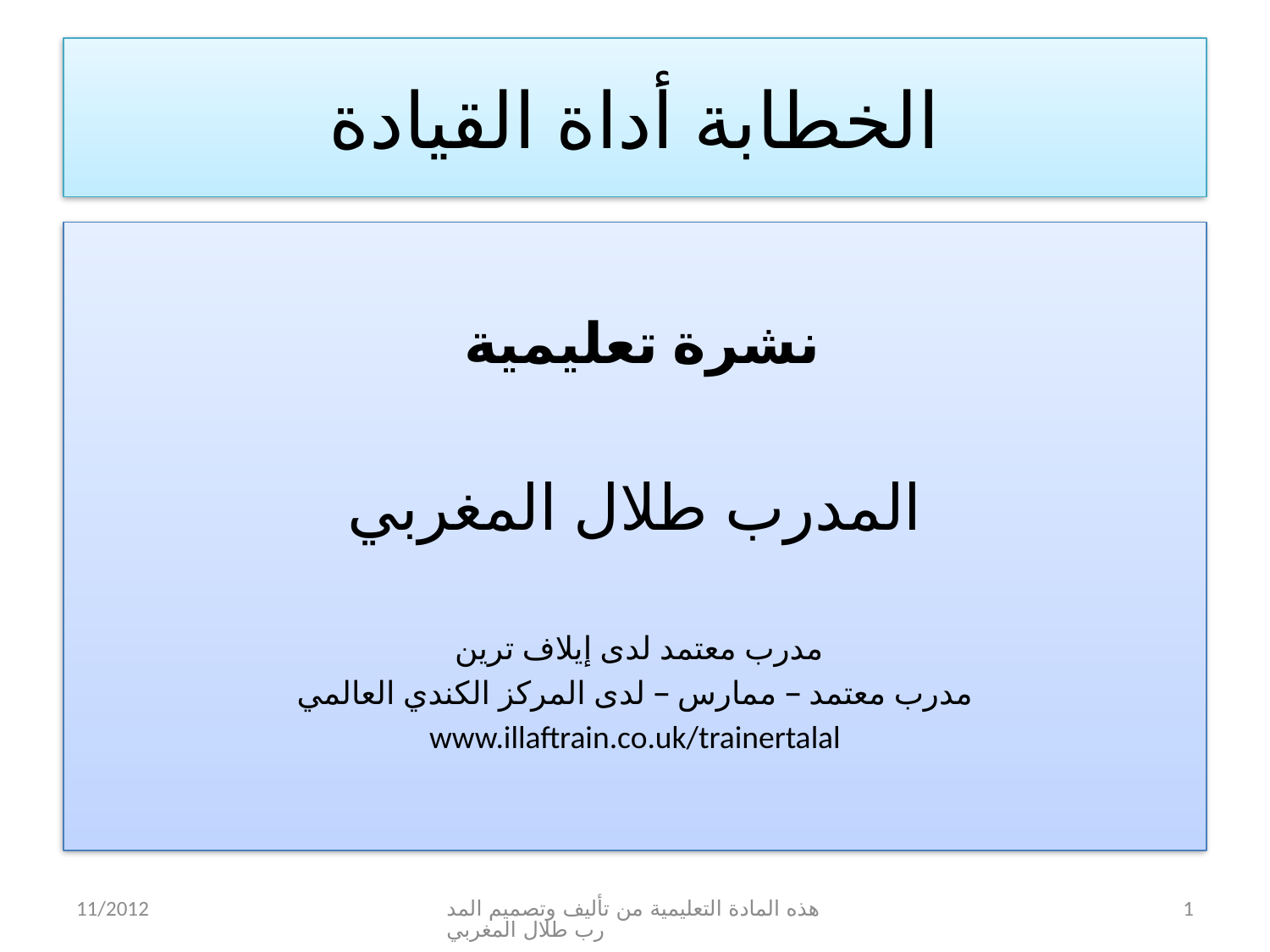

# الخطابة أداة القيادة

نشرة تعليمية

المدرب طلال المغربي

مدرب معتمد لدى إيلاف ترين
مدرب معتمد – ممارس – لدى المركز الكندي العالمي
www.illaftrain.co.uk/trainertalal
11/2012
هذه المادة التعليمية من تأليف وتصميم المدرب طلال المغربي
1